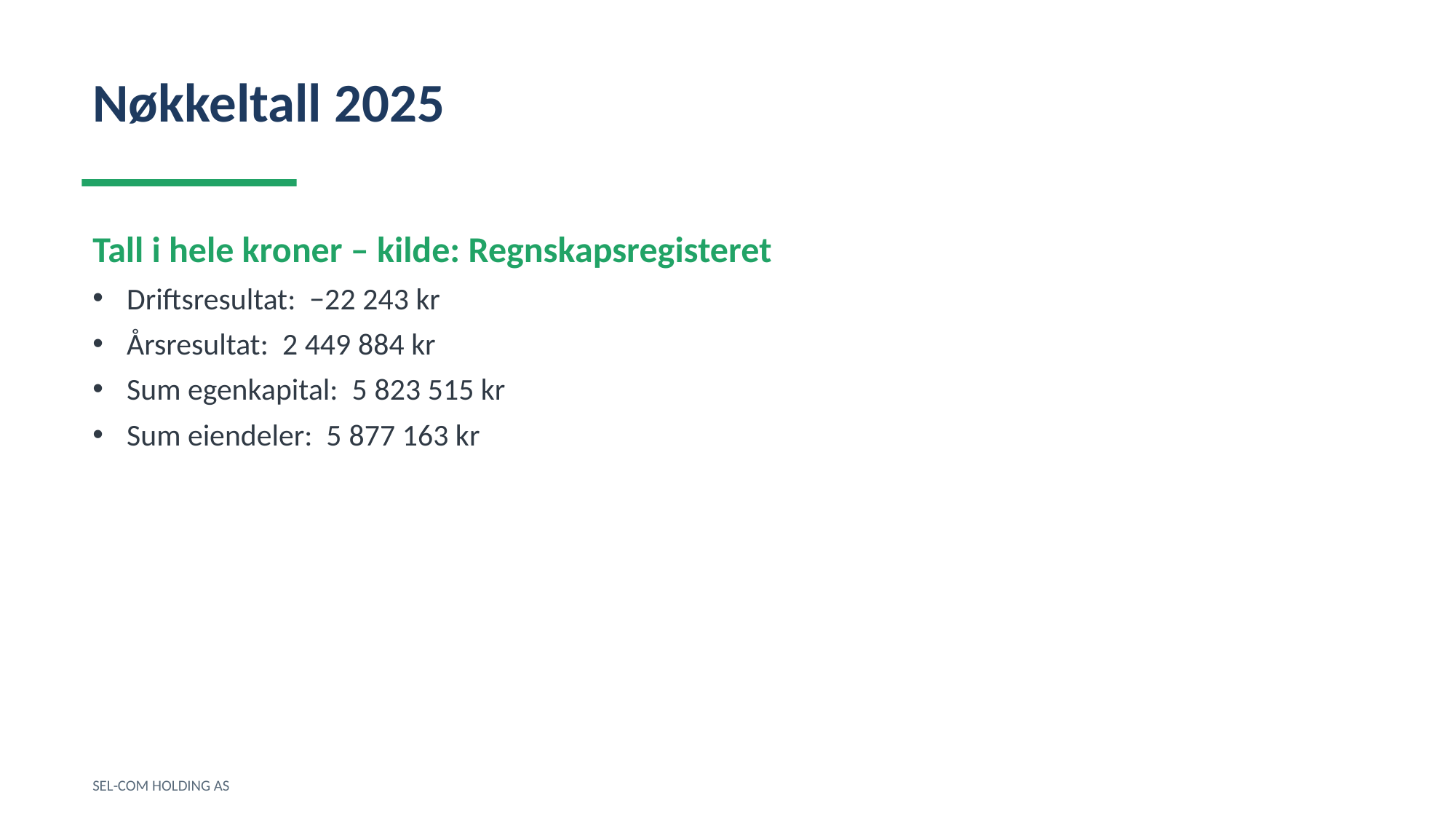

Nøkkeltall 2025

Tall i hele kroner – kilde: Regnskapsregisteret
Driftsresultat:  −22 243 kr
Årsresultat:  2 449 884 kr
Sum egenkapital:  5 823 515 kr
Sum eiendeler:  5 877 163 kr
SEL-COM HOLDING AS